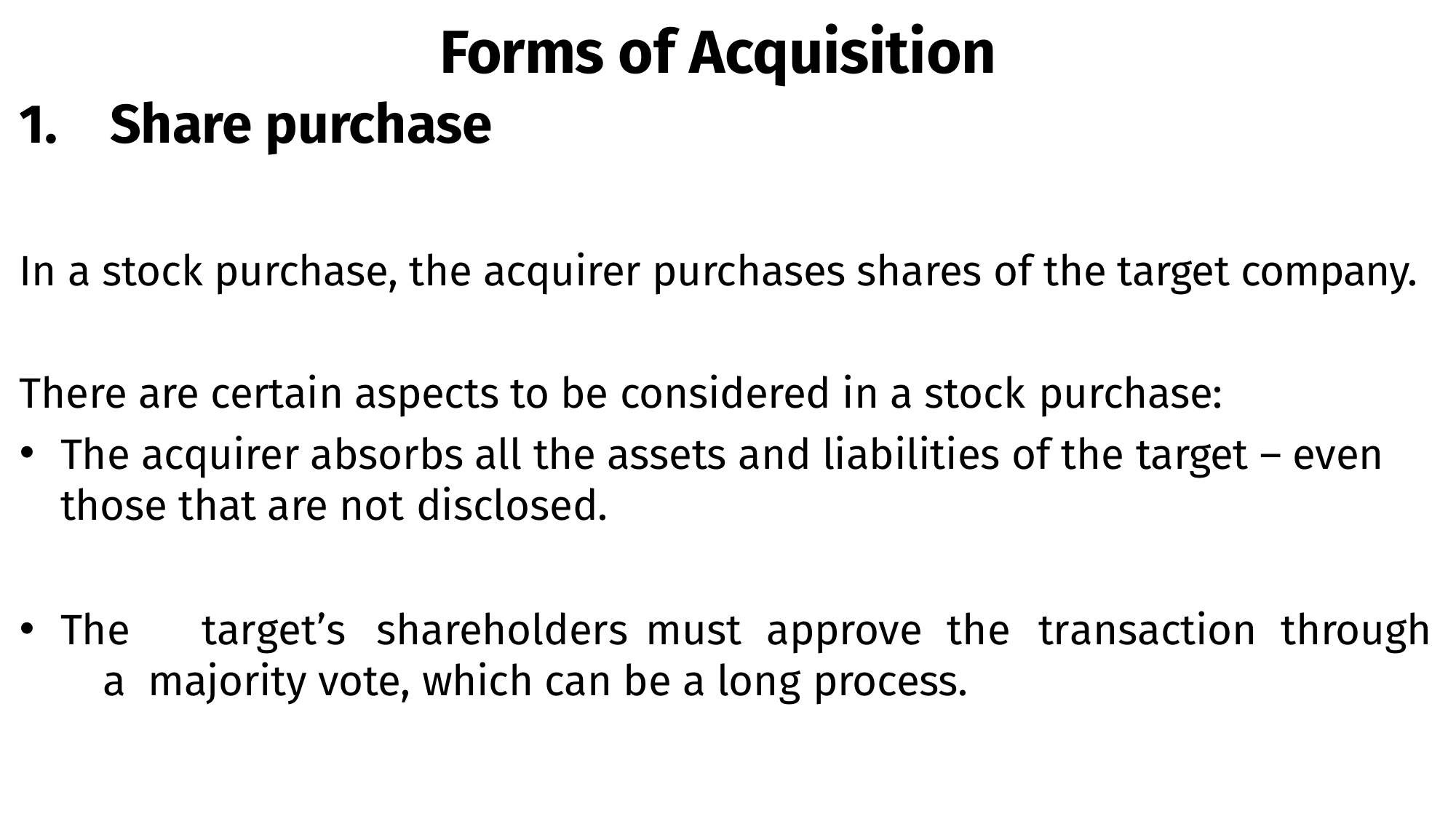

# Forms of Acquisition
1.	Share purchase
In a stock purchase, the acquirer purchases shares of the target company.  There are certain aspects to be considered in a stock purchase:
The acquirer absorbs all the assets and liabilities of the target – even  those that are not disclosed.

The	target’s	shareholders	must	approve	the	transaction	through	a  majority vote, which can be a long process.